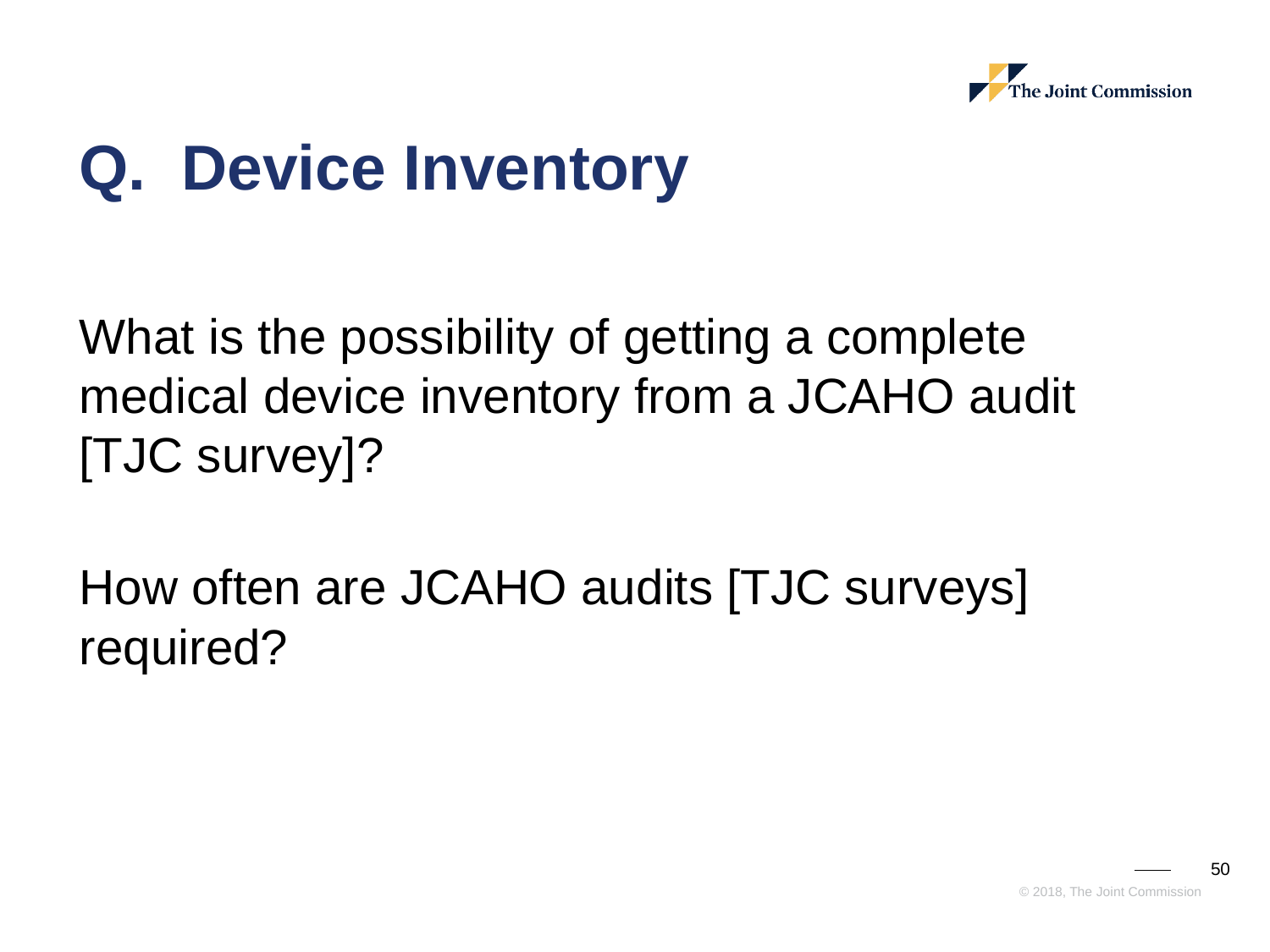

# Q.  Device Inventory
What is the possibility of getting a complete medical device inventory from a JCAHO audit [TJC survey]?
How often are JCAHO audits [TJC surveys] required?